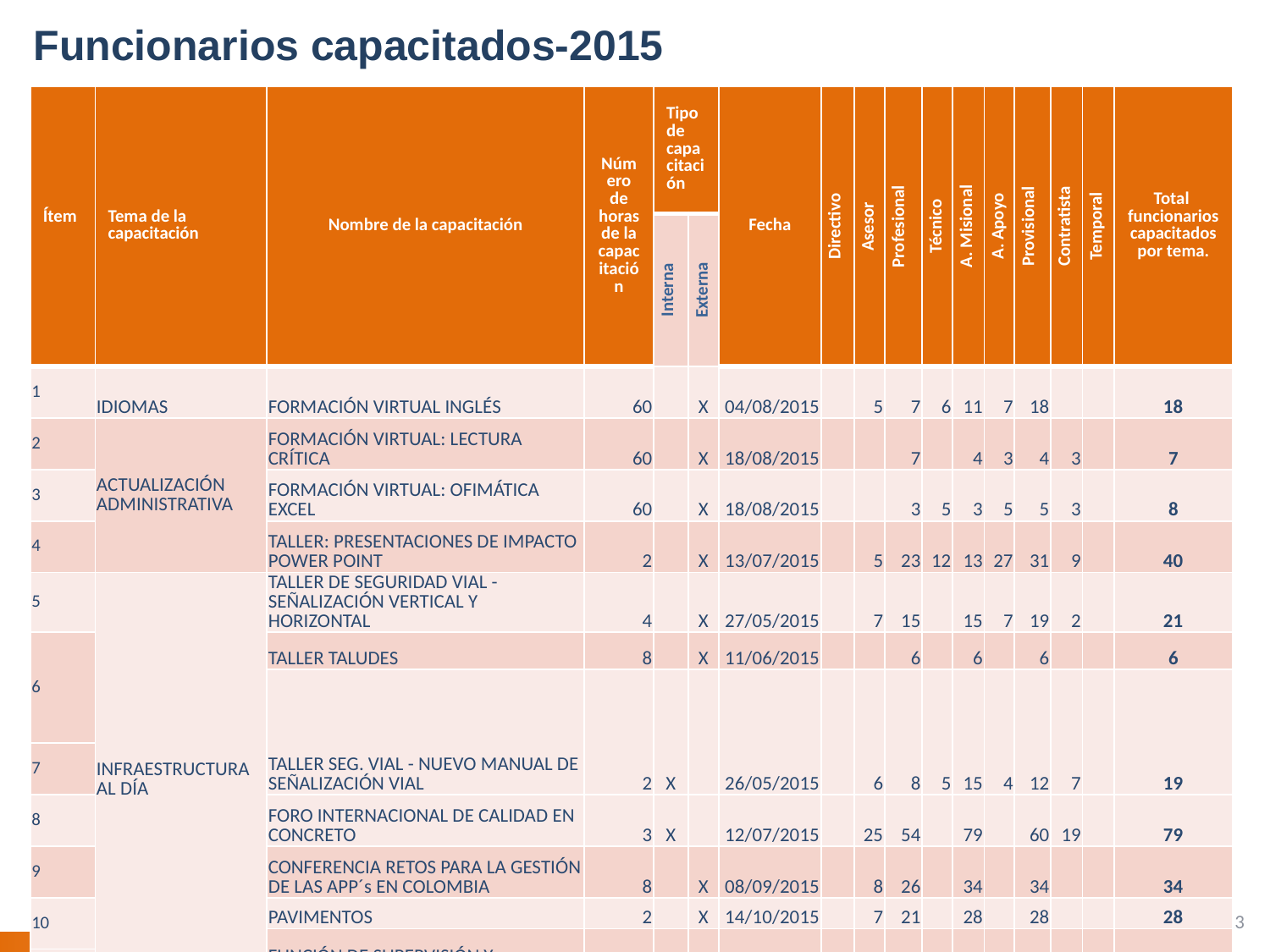

# Funcionarios capacitados-2015
| Ítem | Tema de la capacitación | Nombre de la capacitación | Número de horas de la capacitación | Tipo de capacitación |  | Fecha | Directivo | Asesor | Profesional | Técnico | A. Misional | A. Apoyo | Provisional | Contratista | Temporal | Total funcionarios capacitados por tema. |
| --- | --- | --- | --- | --- | --- | --- | --- | --- | --- | --- | --- | --- | --- | --- | --- | --- |
|  |  |  |  | Interna | Externa |  |  |  |  |  |  |  |  |  |  |  |
| 1 | IDIOMAS | FORMACIÓN VIRTUAL INGLÉS | 60 |  | X | 04/08/2015 |  | 5 | 7 | 6 | 11 | 7 | 18 |  |  | 18 |
| 2 | ACTUALIZACIÓN ADMINISTRATIVA | FORMACIÓN VIRTUAL: LECTURA CRÍTICA | 60 |  | X | 18/08/2015 |  |  | 7 |  | 4 | 3 | 4 | 3 |  | 7 |
| 3 |  | FORMACIÓN VIRTUAL: OFIMÁTICA EXCEL | 60 |  | X | 18/08/2015 |  |  | 3 | 5 | 3 | 5 | 5 | 3 |  | 8 |
| 4 |  | TALLER: PRESENTACIONES DE IMPACTO POWER POINT | 2 |  | X | 13/07/2015 |  | 5 | 23 | 12 | 13 | 27 | 31 | 9 |  | 40 |
| 5 | INFRAESTRUCTURA AL DÍA | TALLER DE SEGURIDAD VIAL - SEÑALIZACIÓN VERTICAL Y HORIZONTAL | 4 |  | X | 27/05/2015 |  | 7 | 15 |  | 15 | 7 | 19 | 2 |  | 21 |
| 6 |  | TALLER TALUDES | 8 |  | X | 11/06/2015 |  |  | 6 |  | 6 |  | 6 |  |  | 6 |
|  |  | TALLER SEG. VIAL - NUEVO MANUAL DE SEÑALIZACIÓN VIAL | 2 | X |  | 26/05/2015 |  | 6 | 8 | 5 | 15 | 4 | 12 | 7 |  | 19 |
| 7 |  |  |  |  |  |  |  |  |  |  |  |  |  |  |  |  |
| 8 |  | FORO INTERNACIONAL DE CALIDAD EN CONCRETO | 3 | X |  | 12/07/2015 |  | 25 | 54 |  | 79 |  | 60 | 19 |  | 79 |
| 9 |  | CONFERENCIA RETOS PARA LA GESTIÓN DE LAS APP´s EN COLOMBIA | 8 |  | X | 08/09/2015 |  | 8 | 26 |  | 34 |  | 34 |  |  | 34 |
| 10 |  | PAVIMENTOS | 2 |  | X | 14/10/2015 |  | 7 | 21 |  | 28 |  | 28 |  |  | 28 |
|  |  | FUNCIÓN DE SUPERVISIÓN Y DIFERENCIAS CON INTERVENTORÍA | 2 | X |  | 18/11/2015 |  | 6 | 29 | 4 | 33 | 6 | 32 | 7 |  | 39 |
| 11 |  |  |  |  |  |  |  |  |  |  |  |  |  |  |  |  |
13